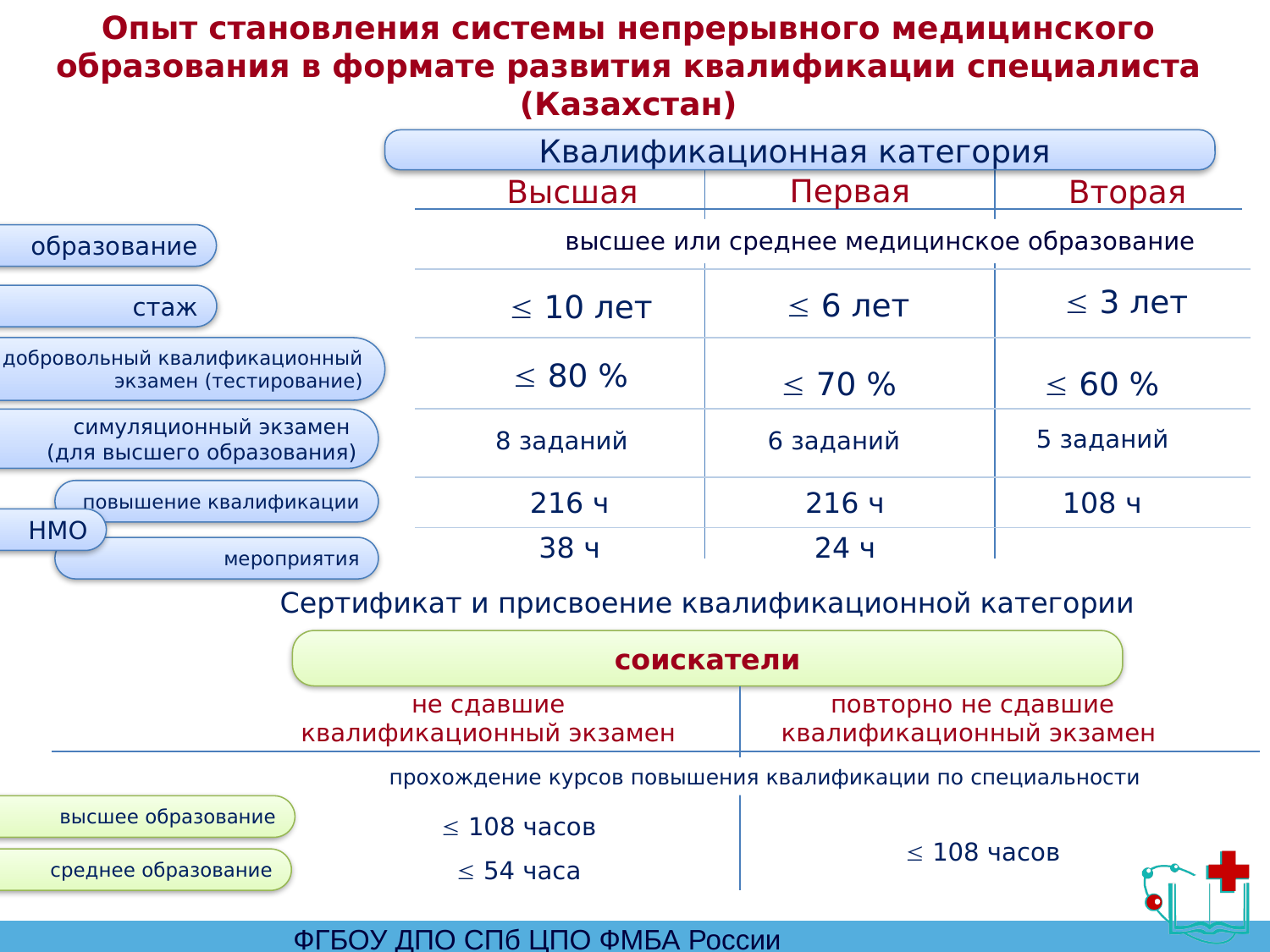

Опыт становления системы непрерывного медицинского образования в формате развития квалификации специалиста (Казахстан)
Квалификационная категория
Первая
Высшая
Вторая
высшее или среднее медицинское образование
образование
≤ 3 лет
≤ 6 лет
≤ 10 лет
стаж
добровольный квалификационный экзамен (тестирование)
≤ 80 %
≤ 70 %
≤ 60 %
симуляционный экзамен
(для высшего образования)
5 заданий
8 заданий
6 заданий
216 ч
24 ч
216 ч
38 ч
108 ч
повышение квалификации
НМО
мероприятия
Сертификат и присвоение квалификационной категории
соискатели
не сдавшие
квалификационный экзамен

повторно не сдавшие квалификационный экзамен

прохождение курсов повышения квалификации по специальности
высшее образование
≤ 108 часов
≤ 108 часов
среднее образование
≤ 54 часа